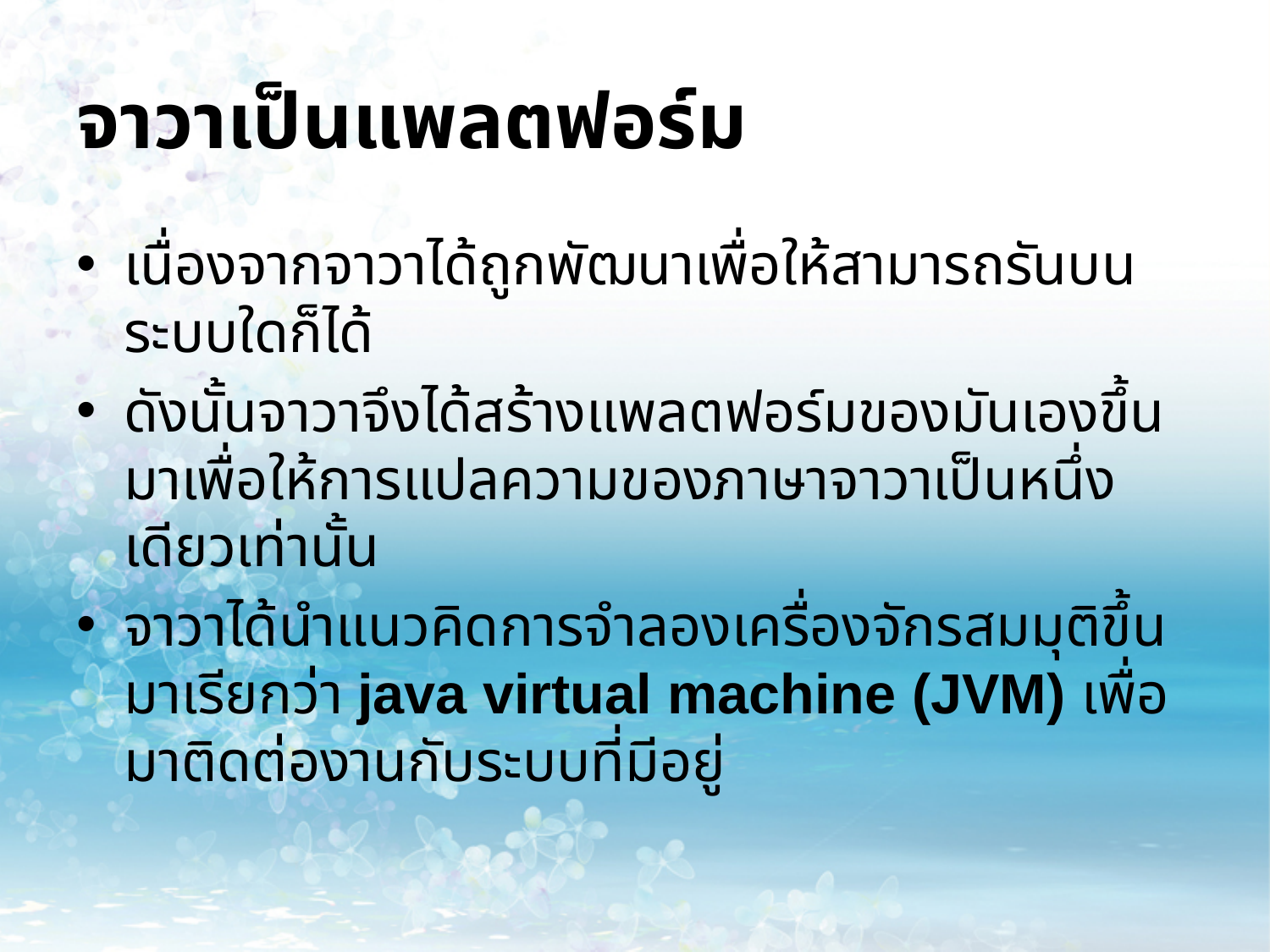

# จาวาเป็นแพลตฟอร์ม
เนื่องจากจาวาได้ถูกพัฒนาเพื่อให้สามารถรันบนระบบใดก็ได้
ดังนั้นจาวาจึงได้สร้างแพลตฟอร์มของมันเองขึ้นมาเพื่อให้การแปลความของภาษาจาวาเป็นหนึ่งเดียวเท่านั้น
จาวาได้นำแนวคิดการจำลองเครื่องจักรสมมุติขึ้นมาเรียกว่า java virtual machine (JVM) เพื่อมาติดต่องานกับระบบที่มีอยู่